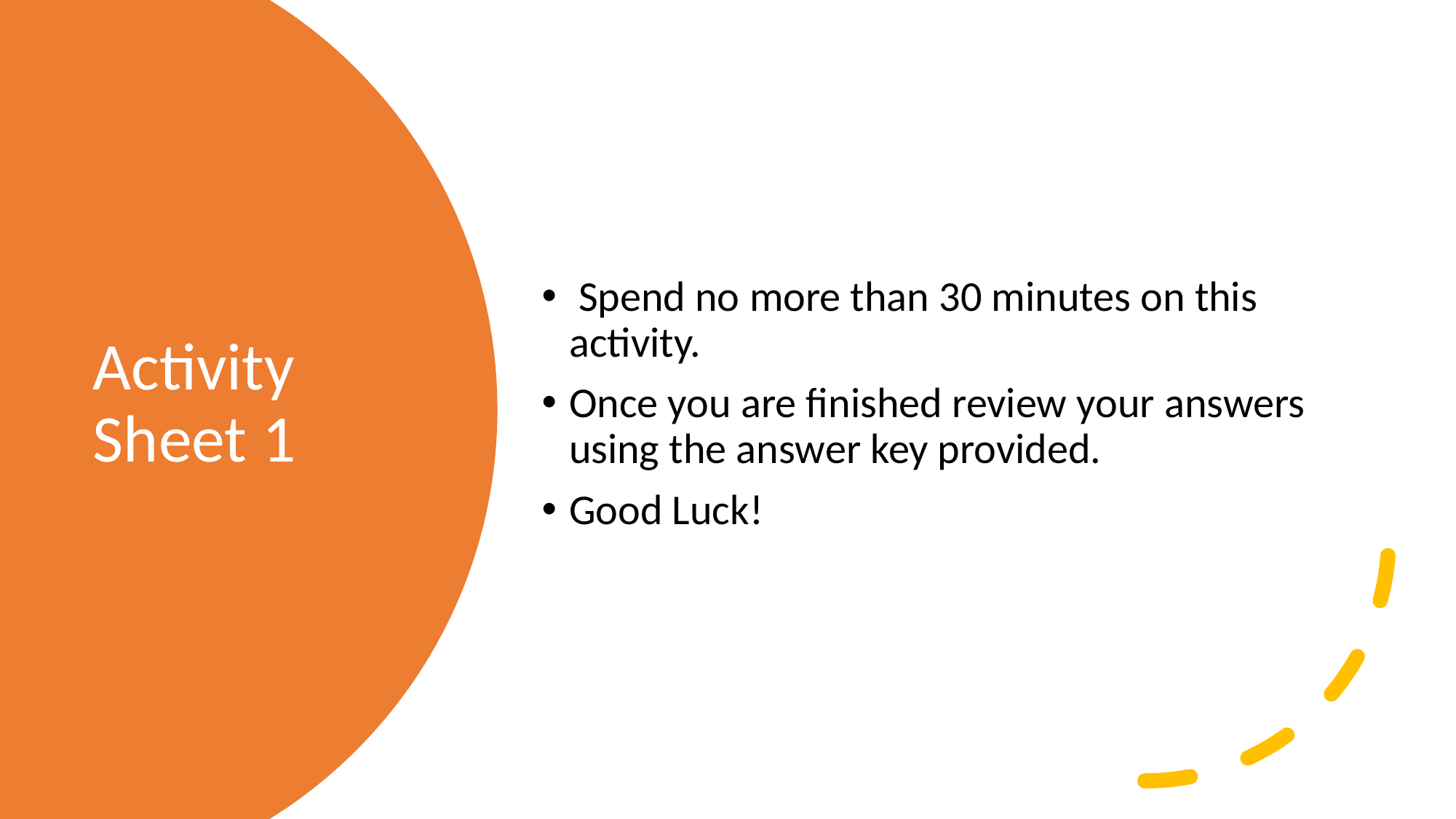

Spend no more than 30 minutes on this activity.
Once you are finished review your answers using the answer key provided.
Good Luck!
# Activity Sheet 1